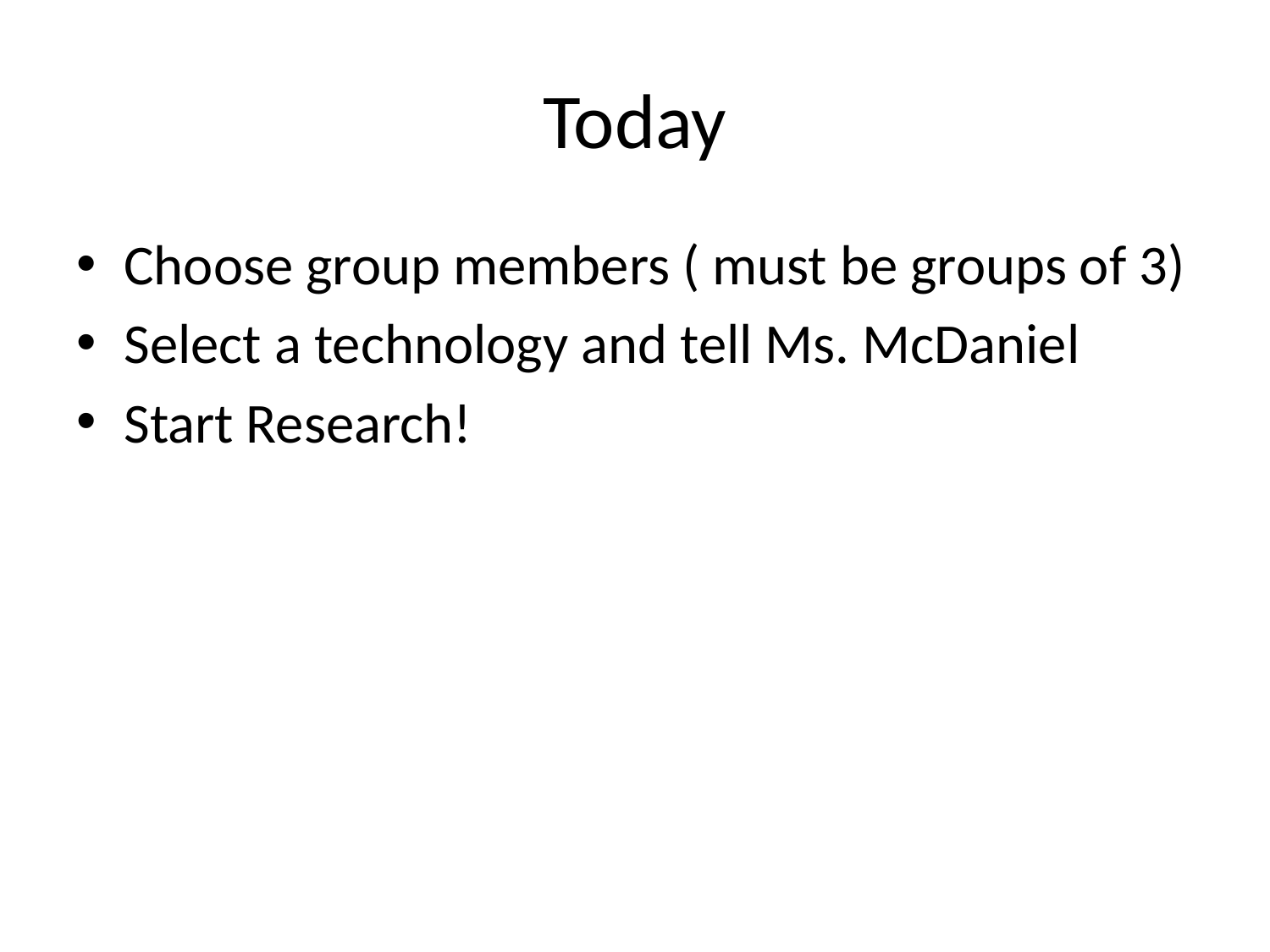

# Today
Choose group members ( must be groups of 3)
Select a technology and tell Ms. McDaniel
Start Research!